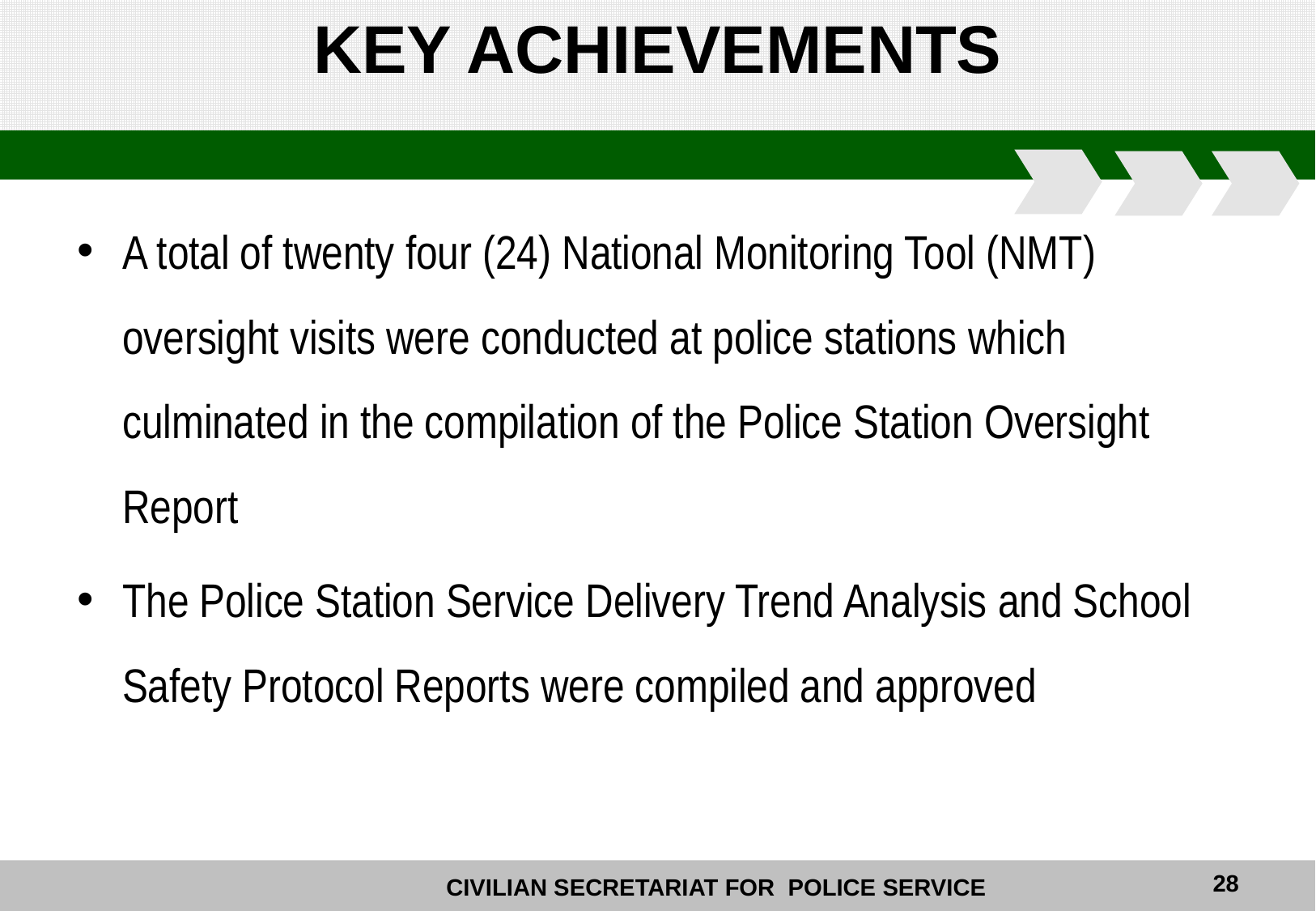

# KEY ACHIEVEMENTS
A total of twenty four (24) National Monitoring Tool (NMT) oversight visits were conducted at police stations which culminated in the compilation of the Police Station Oversight Report
The Police Station Service Delivery Trend Analysis and School Safety Protocol Reports were compiled and approved
28